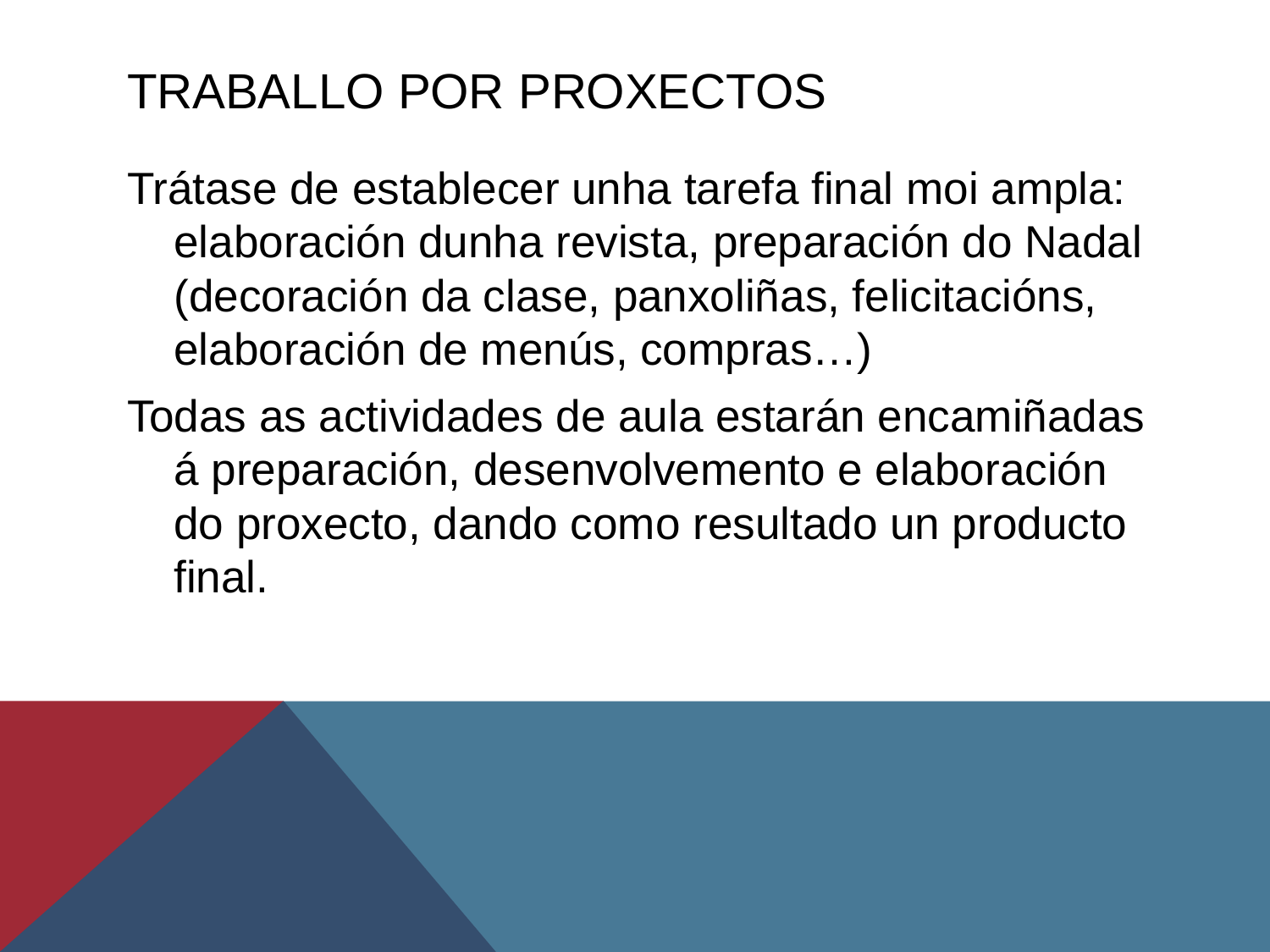

# Traballo por proxectos
Trátase de establecer unha tarefa final moi ampla: elaboración dunha revista, preparación do Nadal (decoración da clase, panxoliñas, felicitacións, elaboración de menús, compras…)
Todas as actividades de aula estarán encamiñadas á preparación, desenvolvemento e elaboración do proxecto, dando como resultado un producto final.